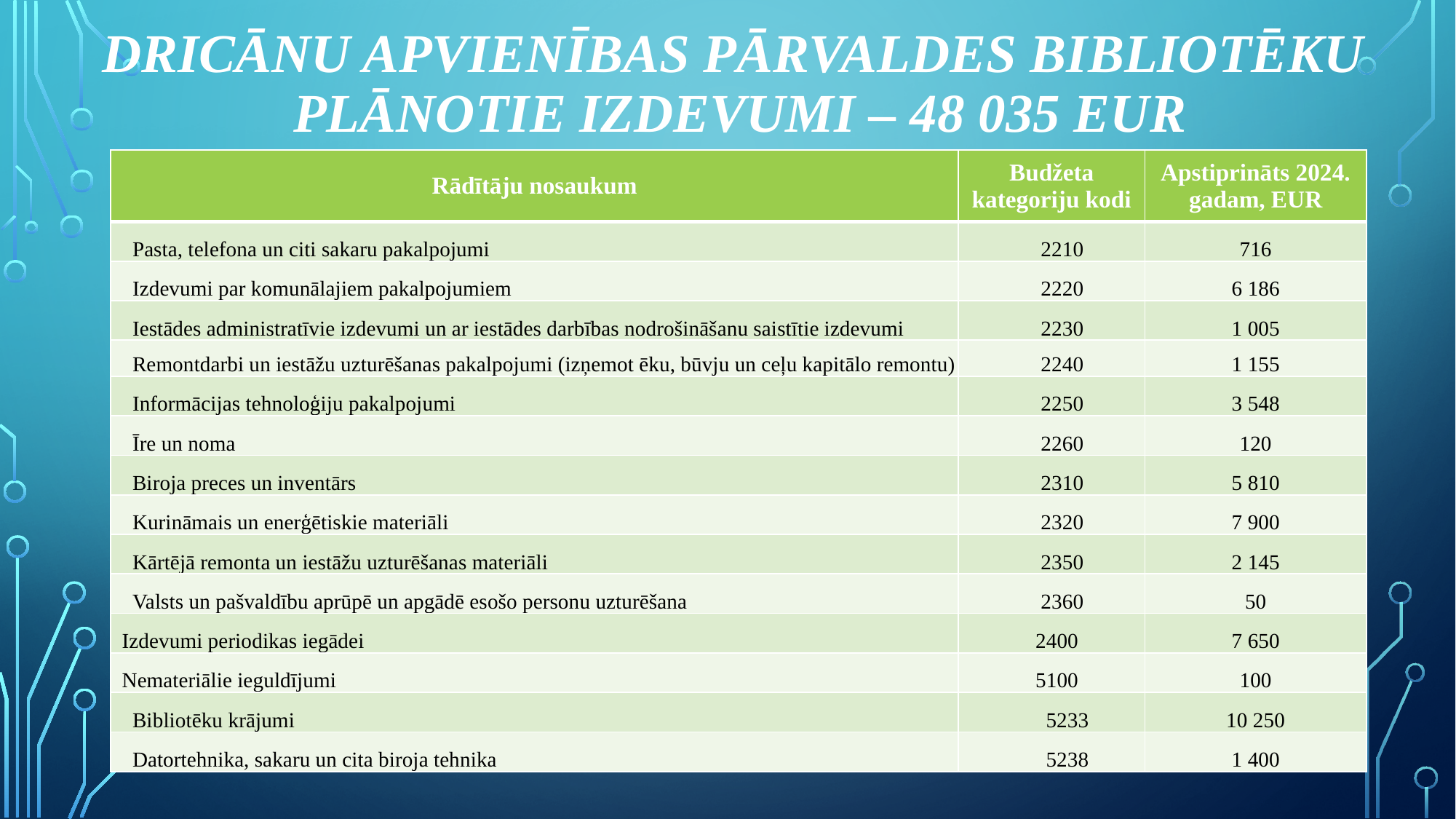

# Dricānu apvienības pārvaldes Bibliotēku Plānotie izdevumi – 48 035 EUR
| Rādītāju nosaukum | Budžeta kategoriju kodi | Apstiprināts 2024. gadam, EUR |
| --- | --- | --- |
| Pasta, telefona un citi sakaru pakalpojumi | 2210 | 716 |
| Izdevumi par komunālajiem pakalpojumiem | 2220 | 6 186 |
| Iestādes administratīvie izdevumi un ar iestādes darbības nodrošināšanu saistītie izdevumi | 2230 | 1 005 |
| Remontdarbi un iestāžu uzturēšanas pakalpojumi (izņemot ēku, būvju un ceļu kapitālo remontu) | 2240 | 1 155 |
| Informācijas tehnoloģiju pakalpojumi | 2250 | 3 548 |
| Īre un noma | 2260 | 120 |
| Biroja preces un inventārs | 2310 | 5 810 |
| Kurināmais un enerģētiskie materiāli | 2320 | 7 900 |
| Kārtējā remonta un iestāžu uzturēšanas materiāli | 2350 | 2 145 |
| Valsts un pašvaldību aprūpē un apgādē esošo personu uzturēšana | 2360 | 50 |
| Izdevumi periodikas iegādei | 2400 | 7 650 |
| Nemateriālie ieguldījumi | 5100 | 100 |
| Bibliotēku krājumi | 5233 | 10 250 |
| Datortehnika, sakaru un cita biroja tehnika | 5238 | 1 400 |